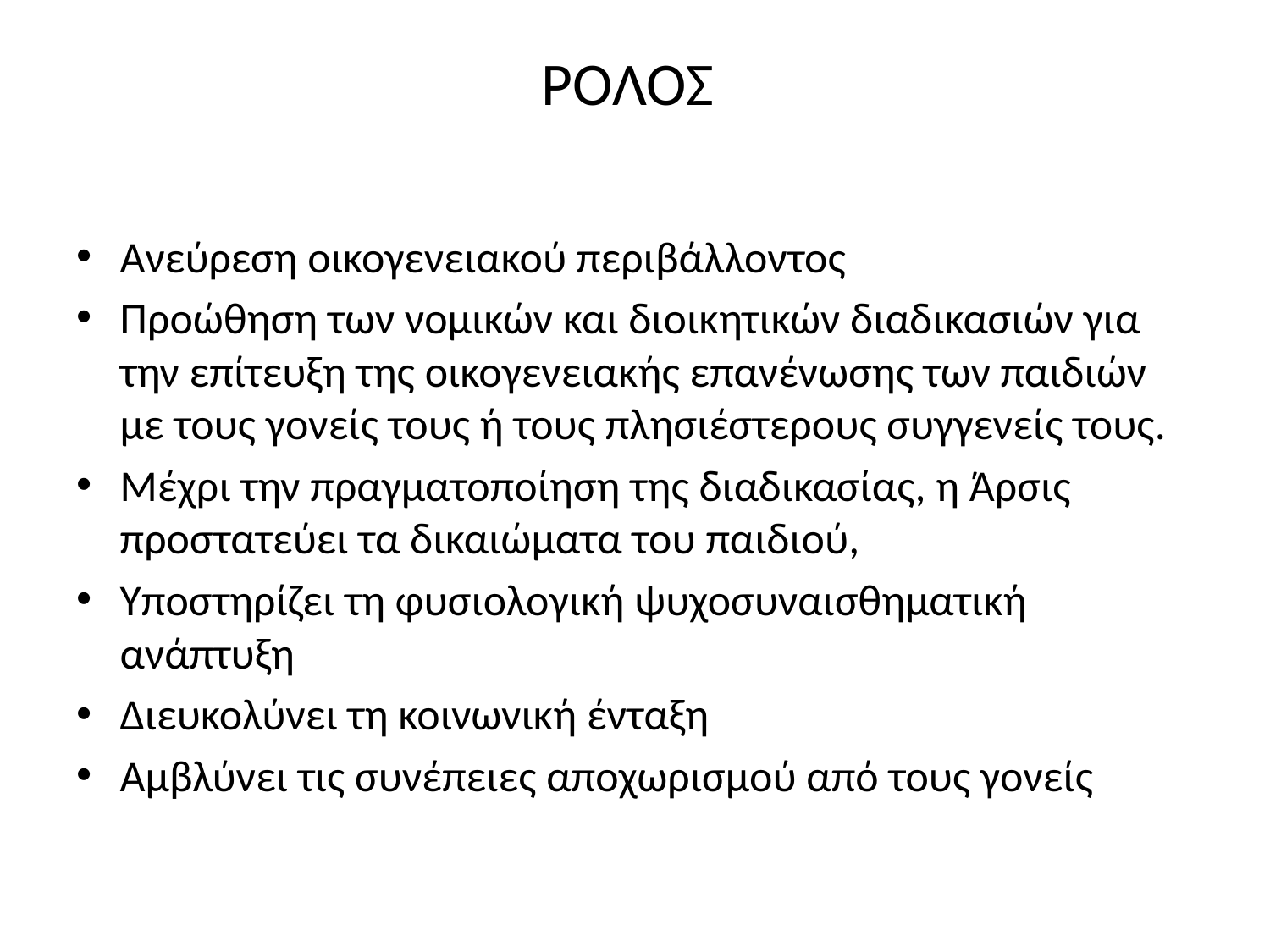

# ΡΟΛΟΣ
Ανεύρεση οικογενειακού περιβάλλοντος
Προώθηση των νομικών και διοικητικών διαδικασιών για την επίτευξη της οικογενειακής επανένωσης των παιδιών με τους γονείς τους ή τους πλησιέστερους συγγενείς τους.
Μέχρι την πραγματοποίηση της διαδικασίας, η Άρσις προστατεύει τα δικαιώματα του παιδιού,
Υποστηρίζει τη φυσιολογική ψυχοσυναισθηματική ανάπτυξη
Διευκολύνει τη κοινωνική ένταξη
Αμβλύνει τις συνέπειες αποχωρισμού από τους γονείς